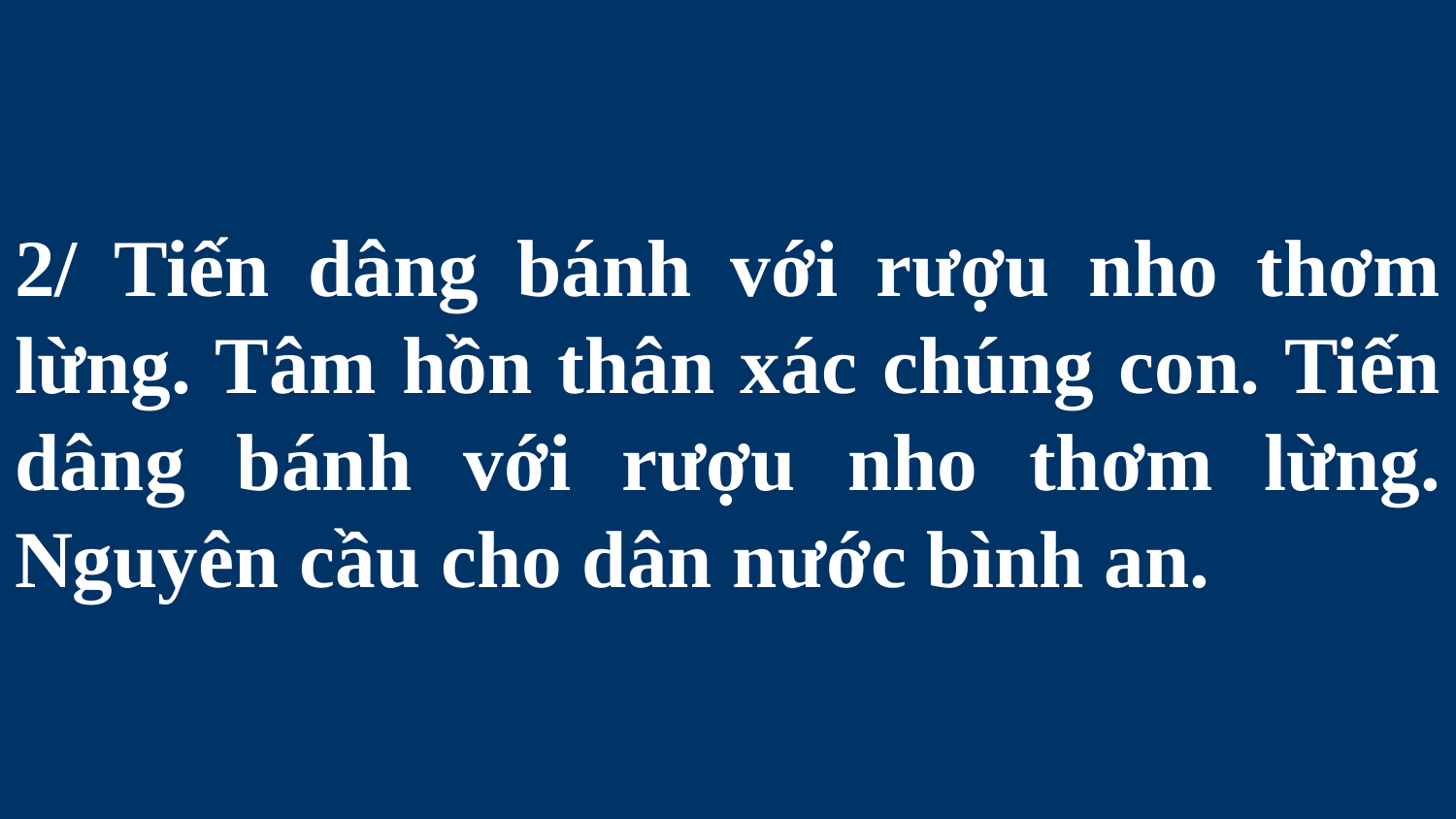

# 2/ Tiến dâng bánh với rượu nho thơm lừng. Tâm hồn thân xác chúng con. Tiến dâng bánh với rượu nho thơm lừng. Nguyên cầu cho dân nước bình an.